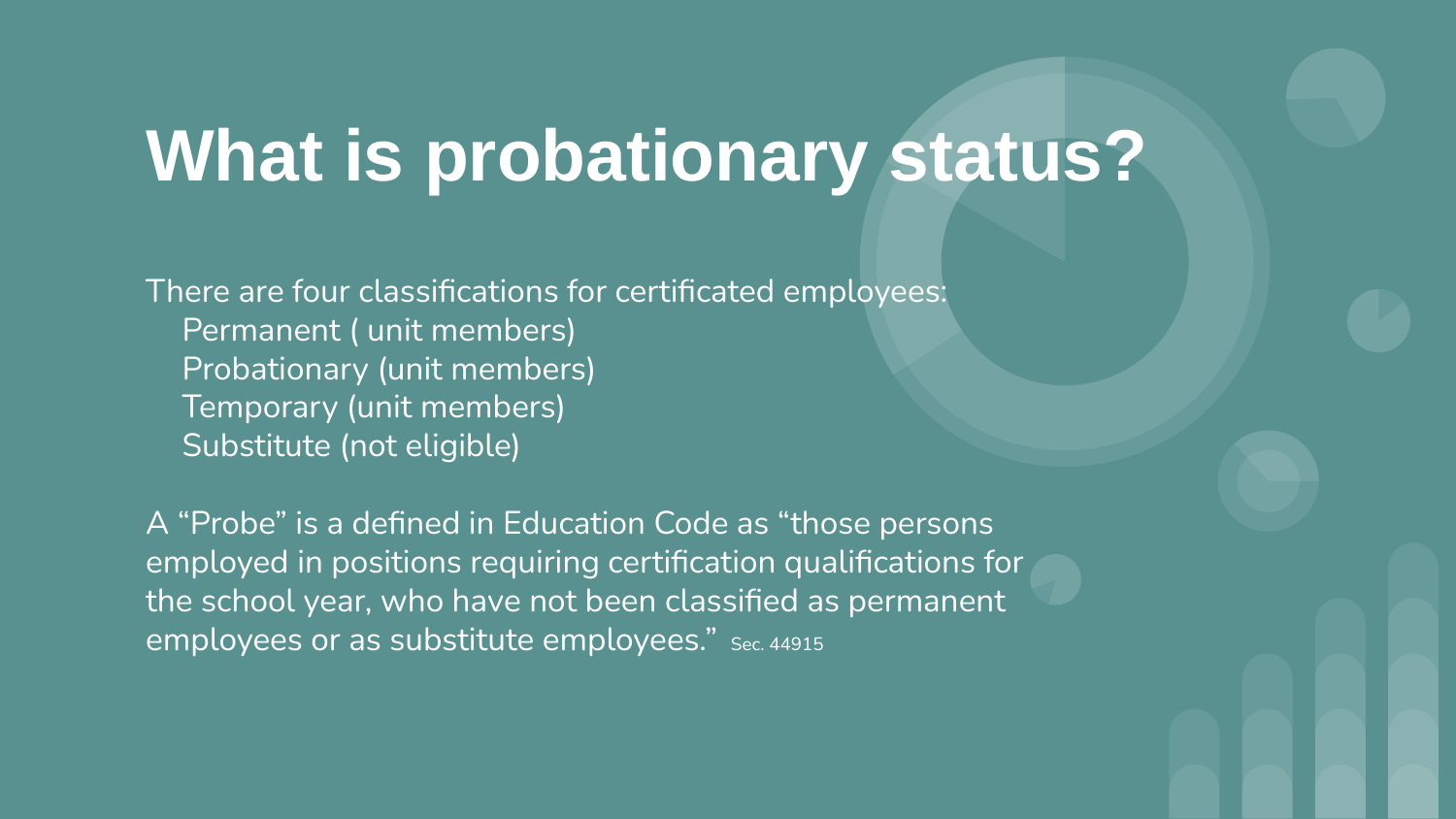

# What is probationary status?
There are four classifications for certificated employees:
Permanent ( unit members)
Probationary (unit members)
Temporary (unit members)
Substitute (not eligible)

A “Probe” is a defined in Education Code as “those persons employed in positions requiring certification qualifications for the school year, who have not been classified as permanent employees or as substitute employees.”  Sec. 44915